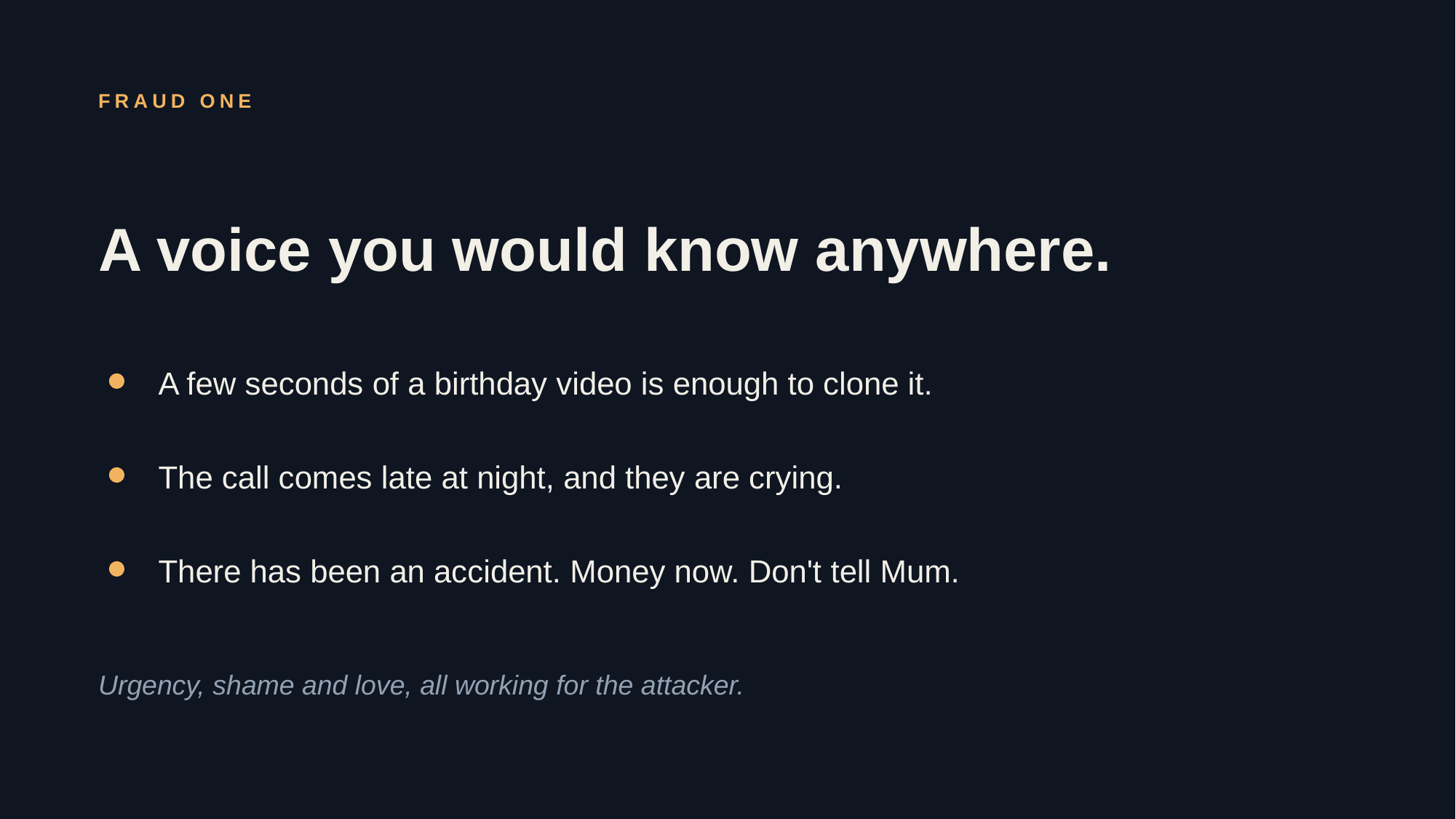

FRAUD ONE
A voice you would know anywhere.
A few seconds of a birthday video is enough to clone it.

The call comes late at night, and they are crying.

There has been an accident. Money now. Don't tell Mum.

Urgency, shame and love, all working for the attacker.